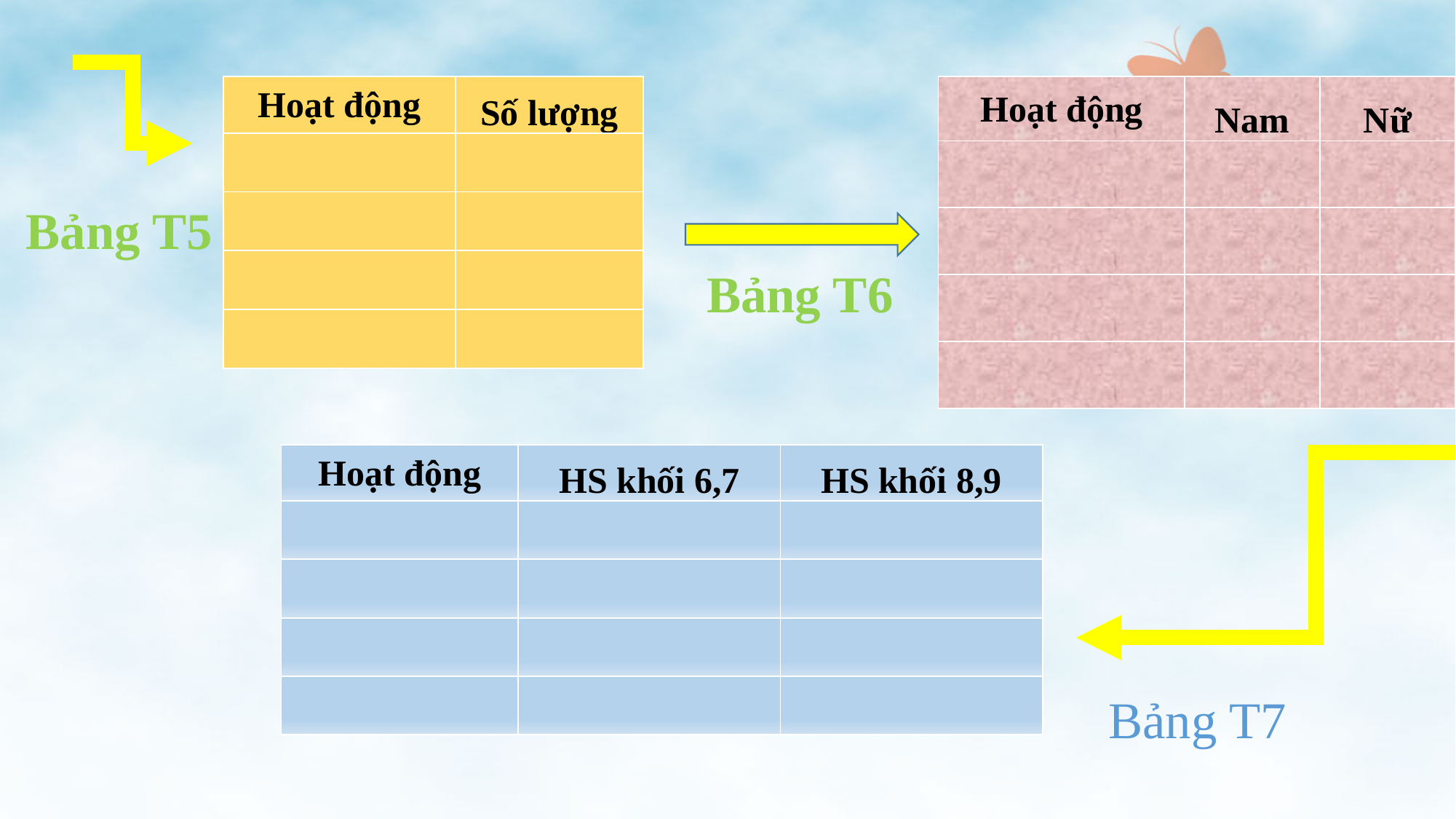

| Hoạt động | Số lượng |
| --- | --- |
|  |  |
|  |  |
|  |  |
|  |  |
| Hoạt động | Nam | Nữ |
| --- | --- | --- |
|  |  |  |
|  |  |  |
|  |  |  |
|  |  |  |
Bảng T5

Bảng T6
| Hoạt động | HS khối 6,7 | HS khối 8,9 |
| --- | --- | --- |
|  |  |  |
|  |  |  |
|  |  |  |
|  |  |  |
Bảng T7